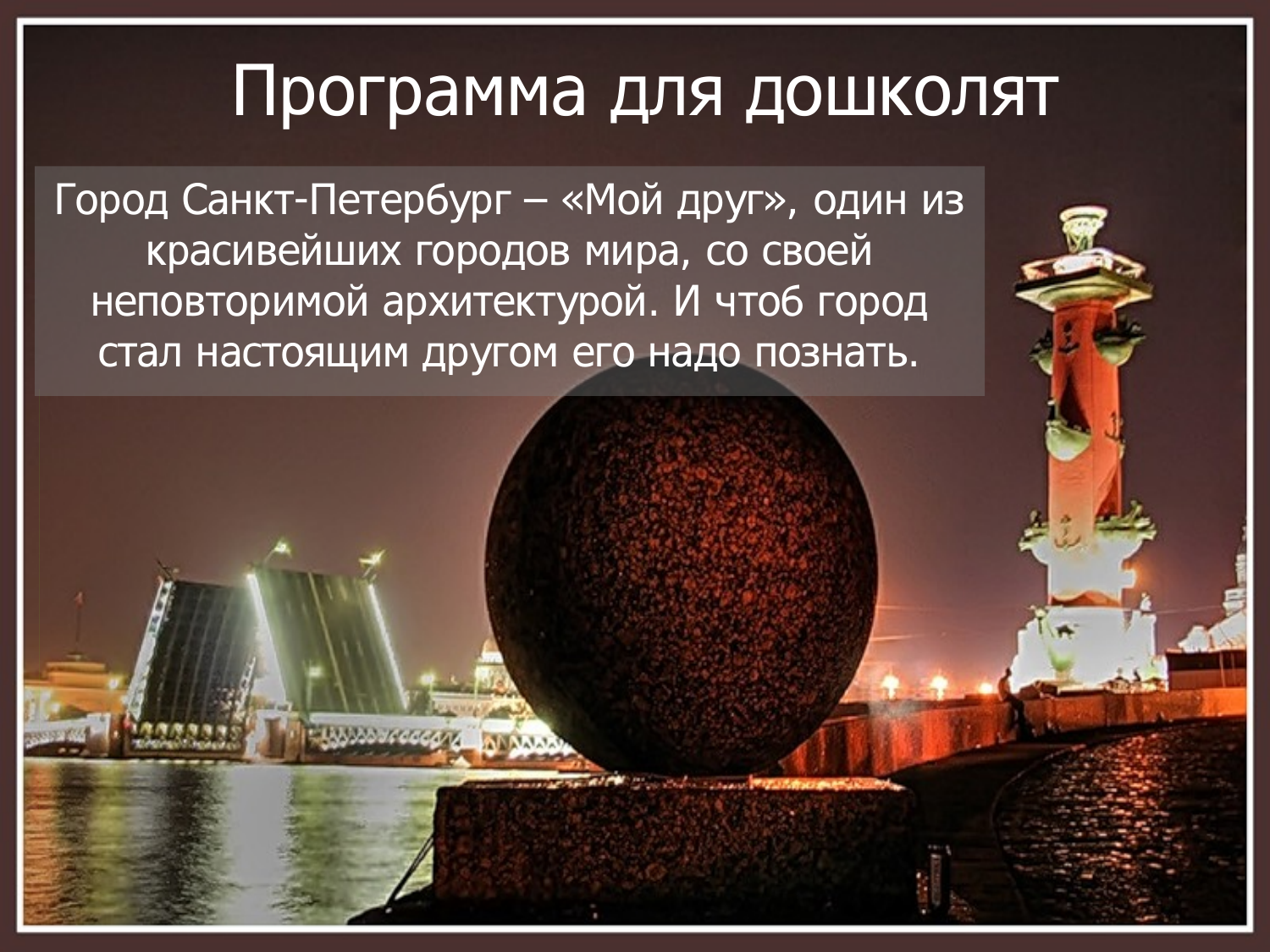

# Программа для дошколят
Город Санкт-Петербург – «Мой друг», один из красивейших городов мира, со своей неповторимой архитектурой. И чтоб город стал настоящим другом его надо познать.